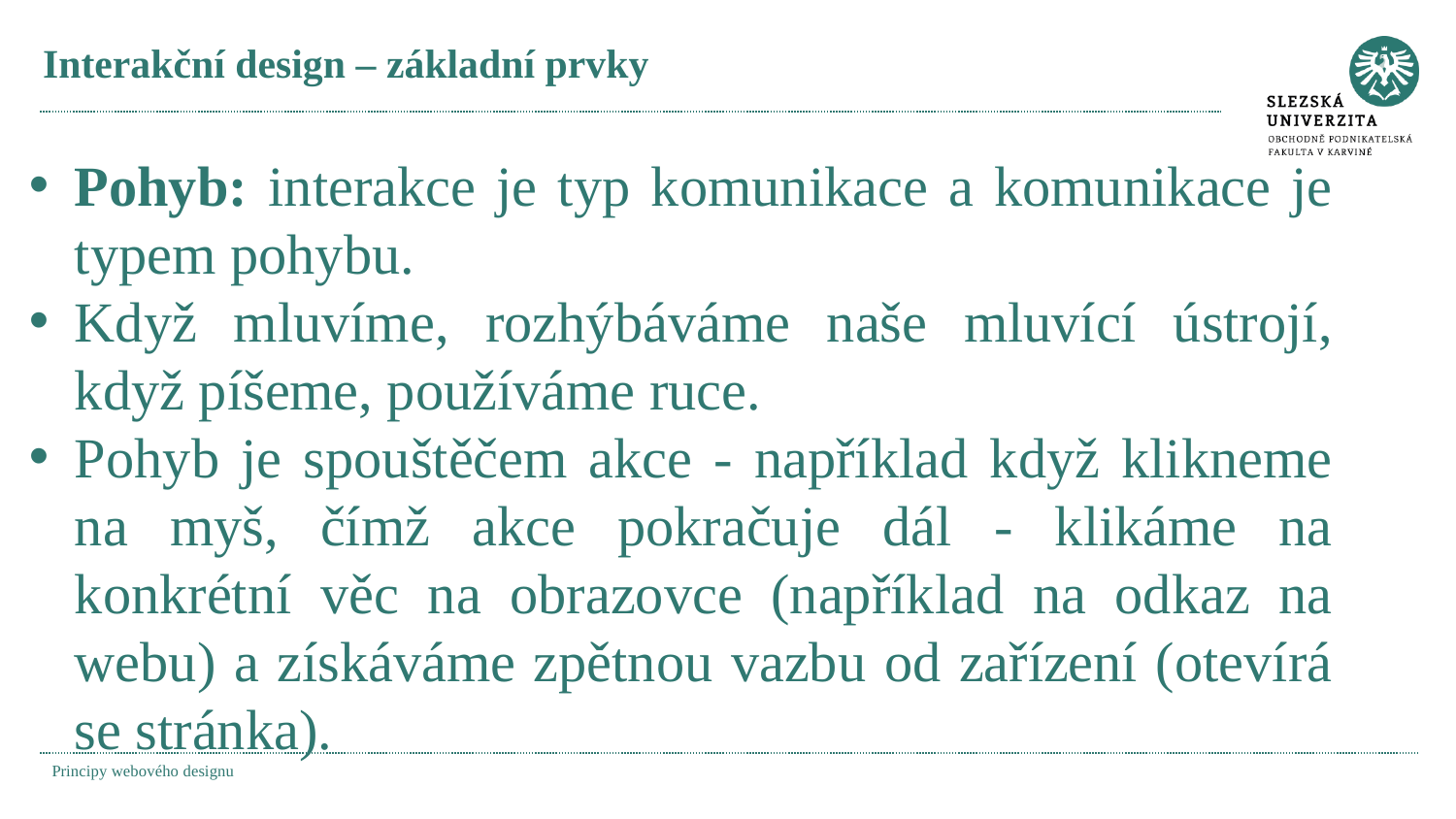

# Interakční design – základní prvky
Pohyb: interakce je typ komunikace a komunikace je typem pohybu.
Když mluvíme, rozhýbáváme naše mluvící ústrojí, když píšeme, používáme ruce.
Pohyb je spouštěčem akce - například když klikneme na myš, čímž akce pokračuje dál - klikáme na konkrétní věc na obrazovce (například na odkaz na webu) a získáváme zpětnou vazbu od zařízení (otevírá se stránka).

Principy webového designu